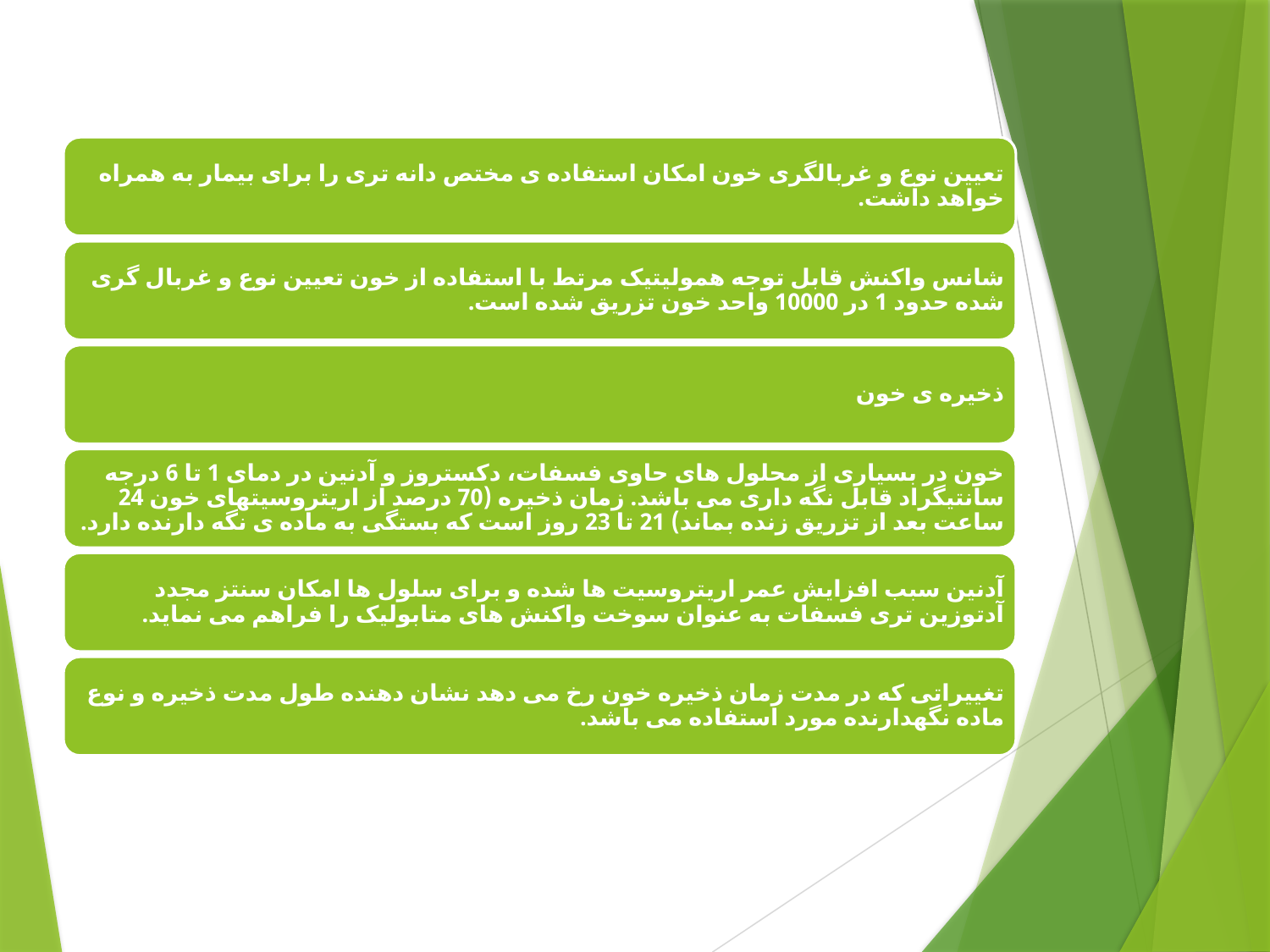

تعیین نوع و غربالگری خون امکان استفاده ی مختص دانه تری را برای بیمار به همراه خواهد داشت.
شانس واکنش قابل توجه همولیتیک مرتط با استفاده از خون تعیین نوع و غربال گری شده حدود 1 در 10000 واحد خون تزریق شده است.
ذخیره ی خون
خون در بسیاری از محلول های حاوی فسفات، دکستروز و آدنین در دمای 1 تا 6 درجه سانتیگراد قابل نگه داری می باشد. زمان ذخیره (70 درصد از اریتروسیتهای خون 24 ساعت بعد از تزریق زنده بماند) 21 تا 23 روز است که بستگی به ماده ی نگه دارنده دارد.
آدنین سبب افزایش عمر اریتروسیت ها شده و برای سلول ها امکان سنتز مجدد آدتوزین تری فسفات به عنوان سوخت واکنش های متابولیک را فراهم می نماید.
تغییراتی که در مدت زمان ذخیره خون رخ می دهد نشان دهنده طول مدت ذخیره و نوع ماده نگهدارنده مورد استفاده می باشد.